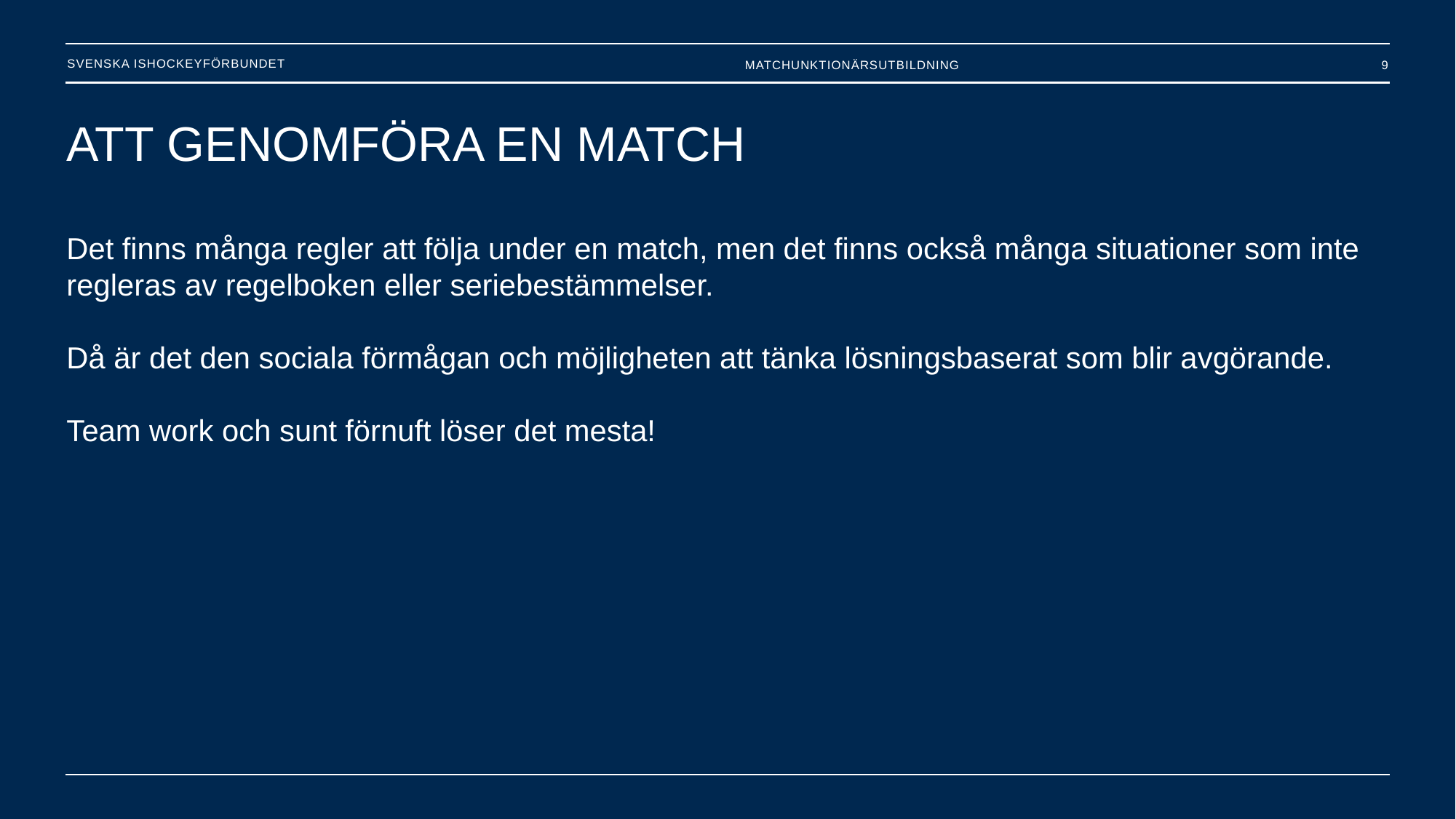

Matchunktionärsutbildning
9
# ATT GENOMFÖRA EN MATCH Det finns många regler att följa under en match, men det finns också många situationer som inte regleras av regelboken eller seriebestämmelser.  Då är det den sociala förmågan och möjligheten att tänka lösningsbaserat som blir avgörande.  Team work och sunt förnuft löser det mesta!